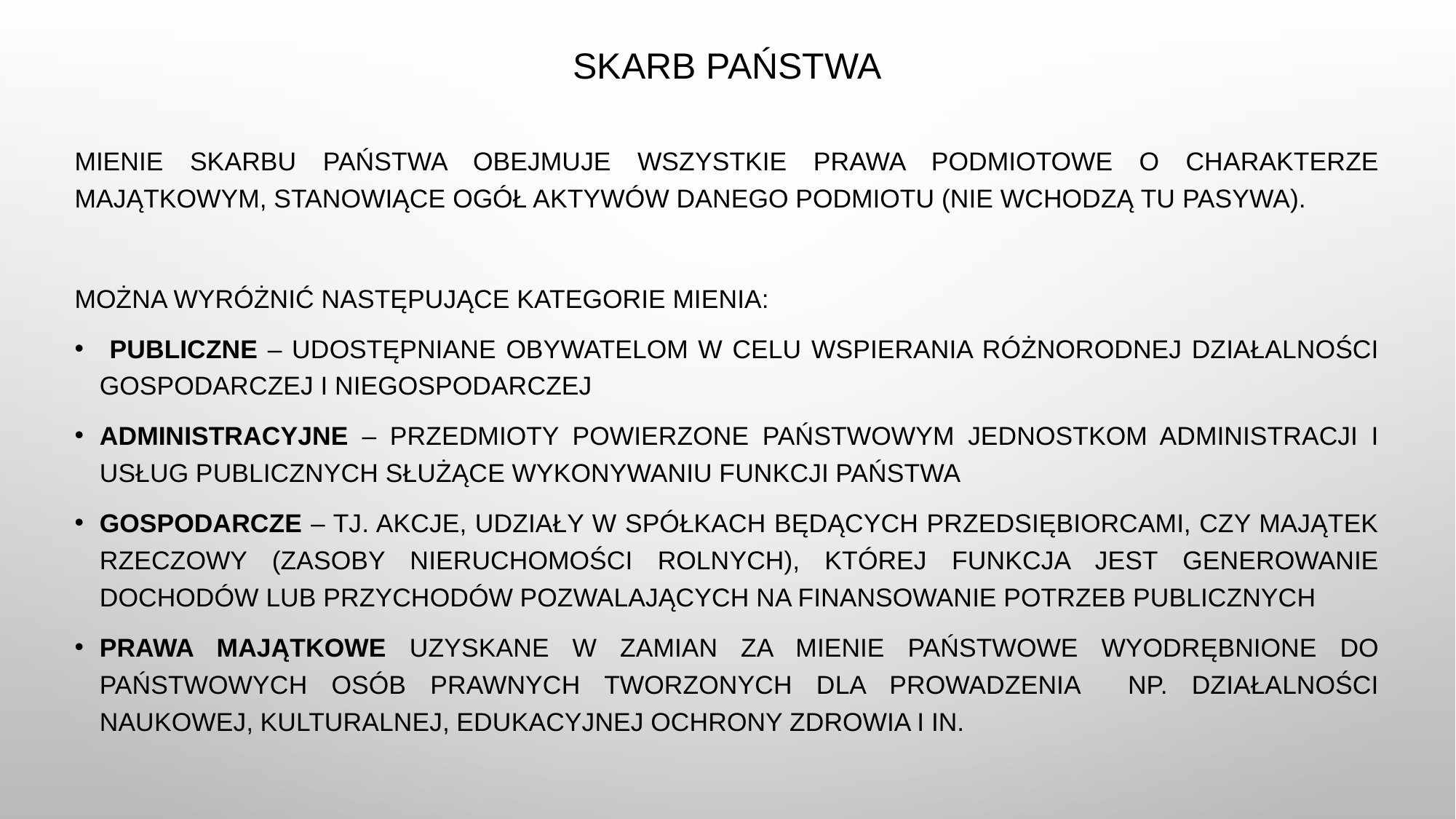

# Skarb państwa
Mienie Skarbu Państwa obejmuje wszystkie prawa podmiotowe o charakterze majątkowym, stanowiące ogół aktywów danego podmiotu (nie wchodzą tu pasywa).

Można wyróżnić następujące kategorie mienia:
 Publiczne – udostępniane obywatelom w celu wspierania różnorodnej działalności gospodarczej i niegospodarczej
Administracyjne – przedmioty powierzone państwowym jednostkom administracji i usług publicznych służące wykonywaniu funkcji państwa
Gospodarcze – tj. akcje, udziały w spółkach będących przedsiębiorcami, czy majątek rzeczowy (zasoby nieruchomości rolnych), której funkcja jest generowanie dochodów lub przychodów pozwalających na finansowanie potrzeb publicznych
Prawa majątkowe uzyskane w zamian za mienie państwowe wyodrębnione do państwowych osób prawnych tworzonych dla prowadzenia  np. działalności naukowej, kulturalnej, edukacyjnej ochrony zdrowia i in.